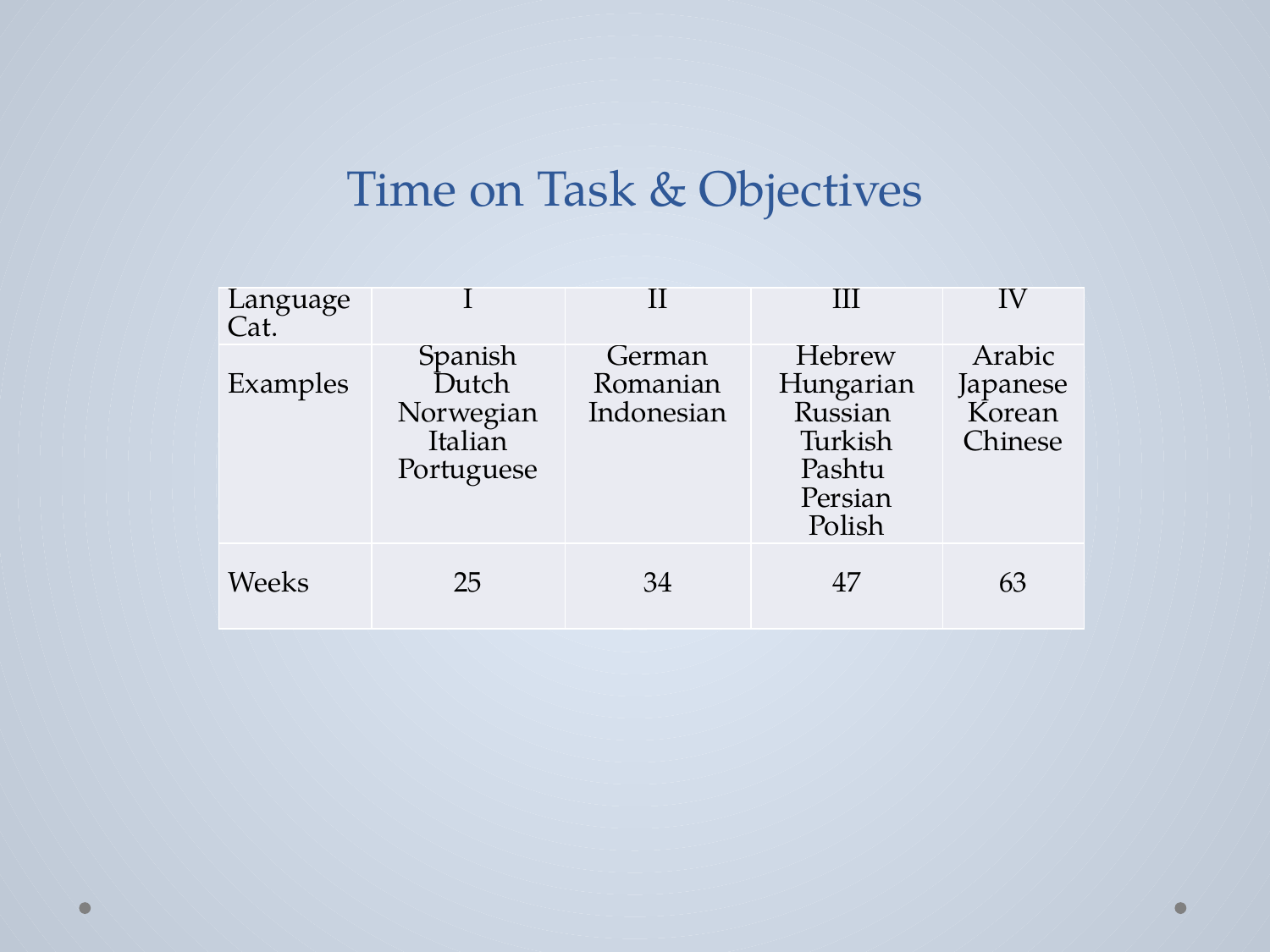

# Time on Task & Objectives

| Language Cat. | I | II | III | IV |
| --- | --- | --- | --- | --- |
| Examples | Spanish Dutch Norwegian Italian Portuguese | German Romanian Indonesian | Hebrew Hungarian Russian Turkish Pashtu Persian Polish | Arabic Japanese Korean Chinese |
| Weeks | 25 | 34 | 47 | 63 |